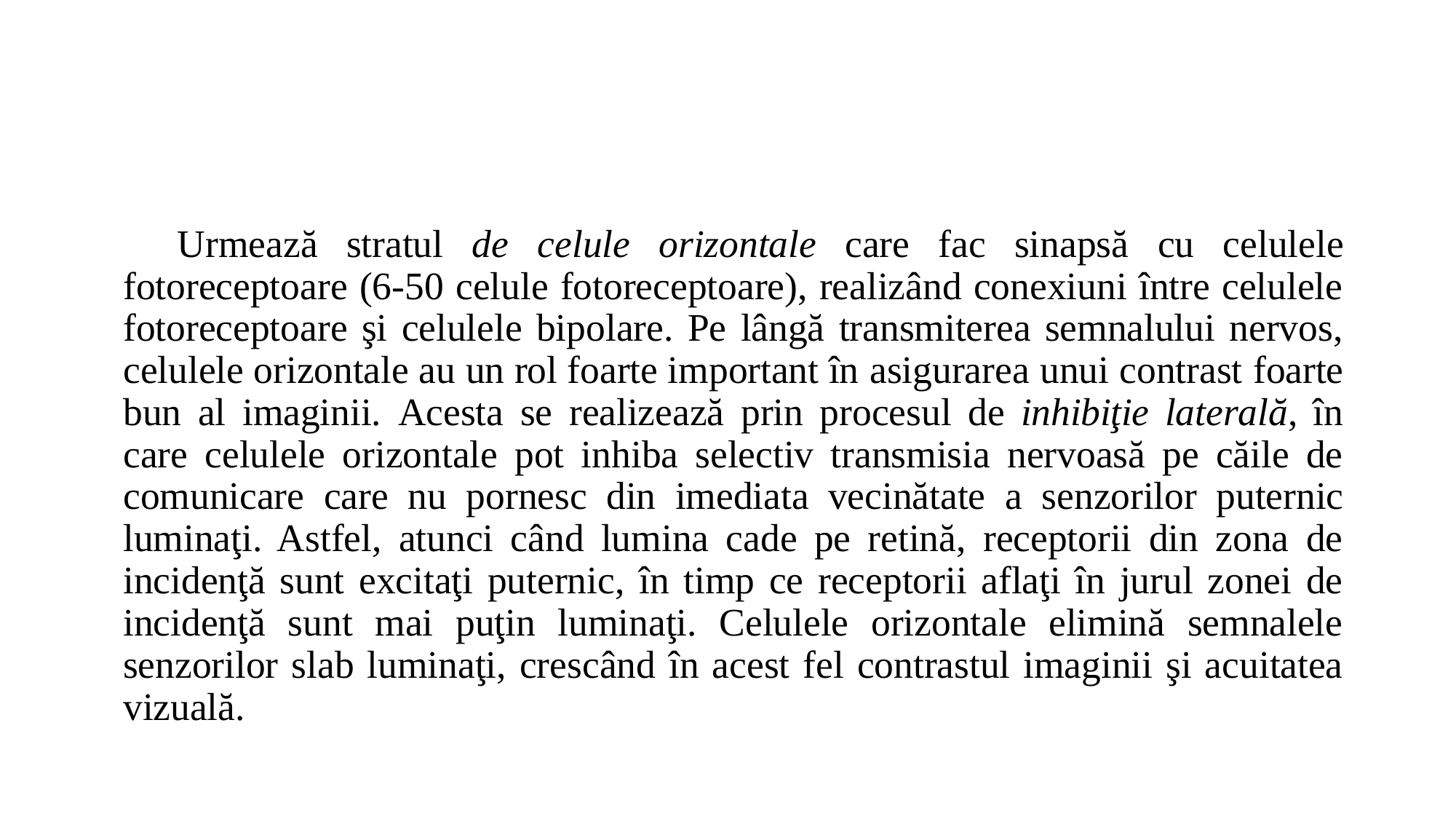

#
Urmează stratul de celule orizontale care fac sinapsă cu celulele fotoreceptoare (6-50 celule fotoreceptoare), realizând conexiuni între celulele fotoreceptoare şi celulele bipolare. Pe lângă transmiterea semnalului nervos, celulele orizontale au un rol foarte important în asigurarea unui contrast foarte bun al imaginii. Acesta se realizează prin procesul de inhibiţie laterală, în care celulele orizontale pot inhiba selectiv transmisia nervoasă pe căile de comunicare care nu pornesc din imediata vecinătate a senzorilor puternic luminaţi. Astfel, atunci când lumina cade pe retină, receptorii din zona de incidenţă sunt excitaţi puternic, în timp ce receptorii aflaţi în jurul zonei de incidenţă sunt mai puţin luminaţi. Celulele orizontale elimină semnalele senzorilor slab luminaţi, crescând în acest fel contrastul imaginii şi acuitatea vizuală.